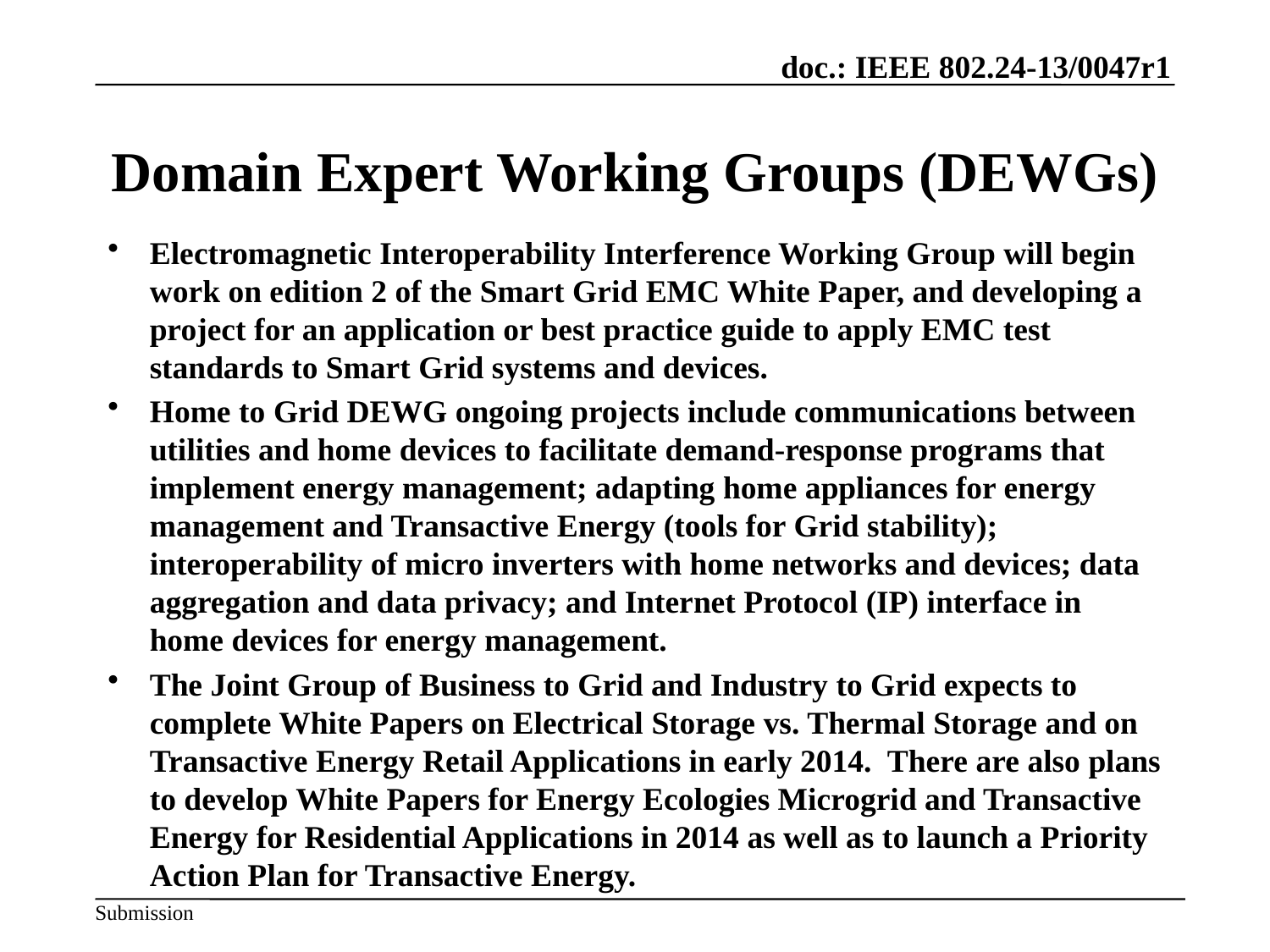

# Domain Expert Working Groups (DEWGs)
Electromagnetic Interoperability Interference Working Group will begin work on edition 2 of the Smart Grid EMC White Paper, and developing a project for an application or best practice guide to apply EMC test standards to Smart Grid systems and devices.
Home to Grid DEWG ongoing projects include communications between utilities and home devices to facilitate demand-response programs that implement energy management; adapting home appliances for energy management and Transactive Energy (tools for Grid stability); interoperability of micro inverters with home networks and devices; data aggregation and data privacy; and Internet Protocol (IP) interface in home devices for energy management.
The Joint Group of Business to Grid and Industry to Grid expects to complete White Papers on Electrical Storage vs. Thermal Storage and on Transactive Energy Retail Applications in early 2014.  There are also plans to develop White Papers for Energy Ecologies Microgrid and Transactive Energy for Residential Applications in 2014 as well as to launch a Priority Action Plan for Transactive Energy.